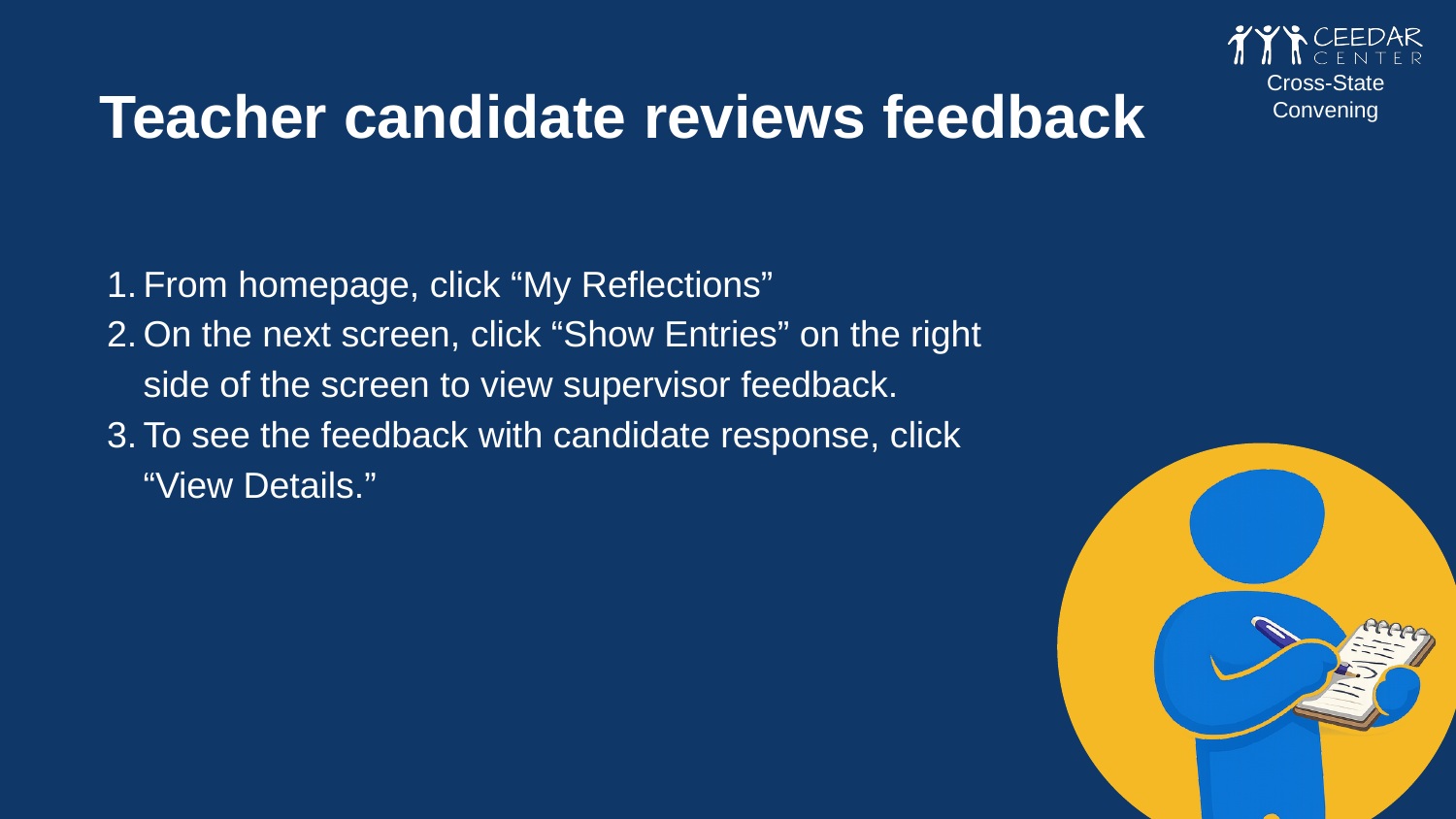

Teacher candidate reviews feedback
Cross-State Convening

From homepage, click “My Reflections”
On the next screen, click “Show Entries” on the right side of the screen to view supervisor feedback.
To see the feedback with candidate response, click “View Details.”